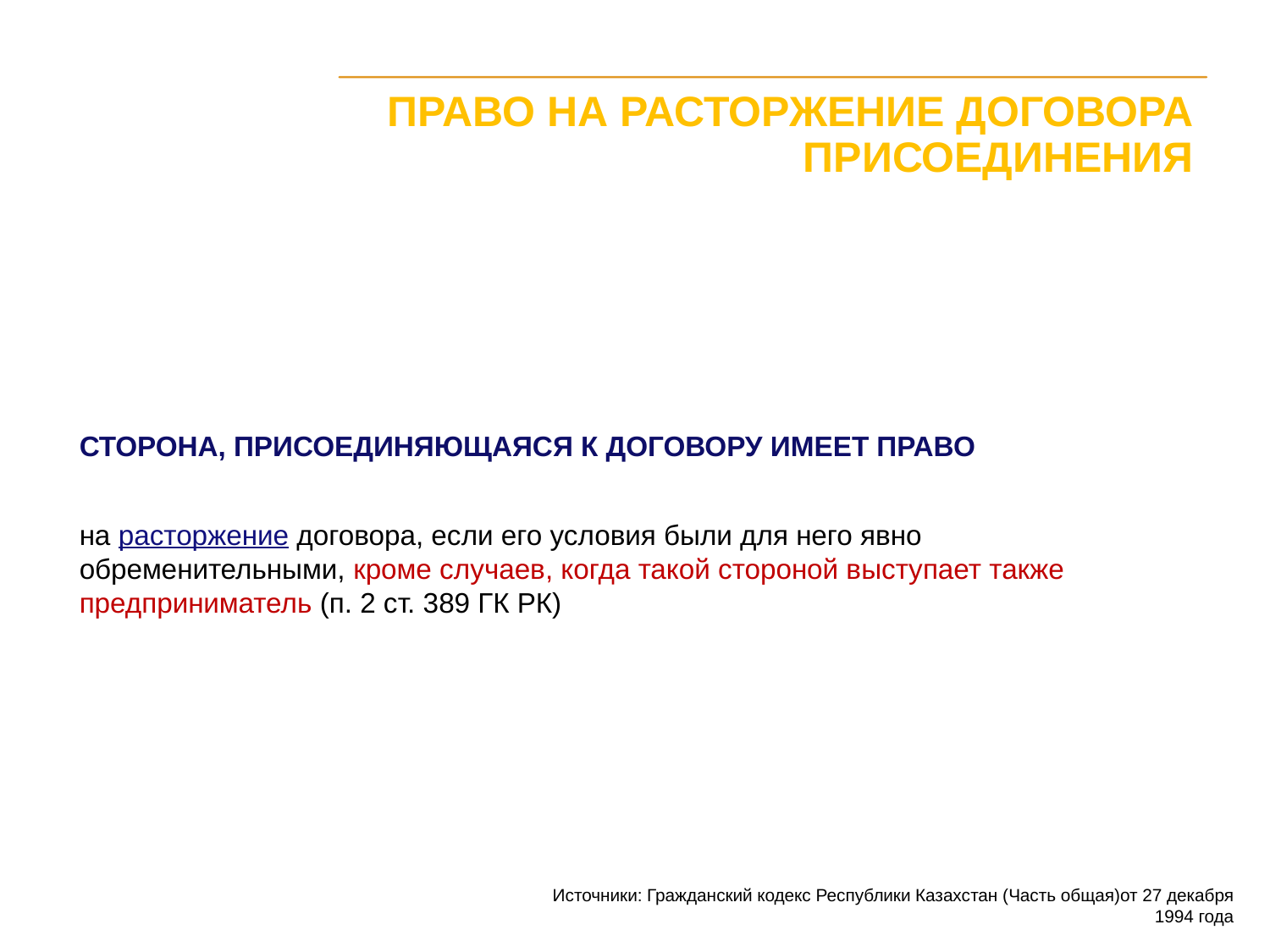

ПРАВО НА РАСТОРЖЕНИЕ ДОГОВОРА ПРИСОЕДИНЕНИЯ
СТОРОНА, ПРИСОЕДИНЯЮЩАЯСЯ К ДОГОВОРУ ИМЕЕТ ПРАВО

на расторжение договора, если его условия были для него явно обременительными, кроме случаев, когда такой стороной выступает также предприниматель (п. 2 ст. 389 ГК РК)
Источники: Гражданский кодекс Республики Казахстан (Часть общая)от 27 декабря 1994 года